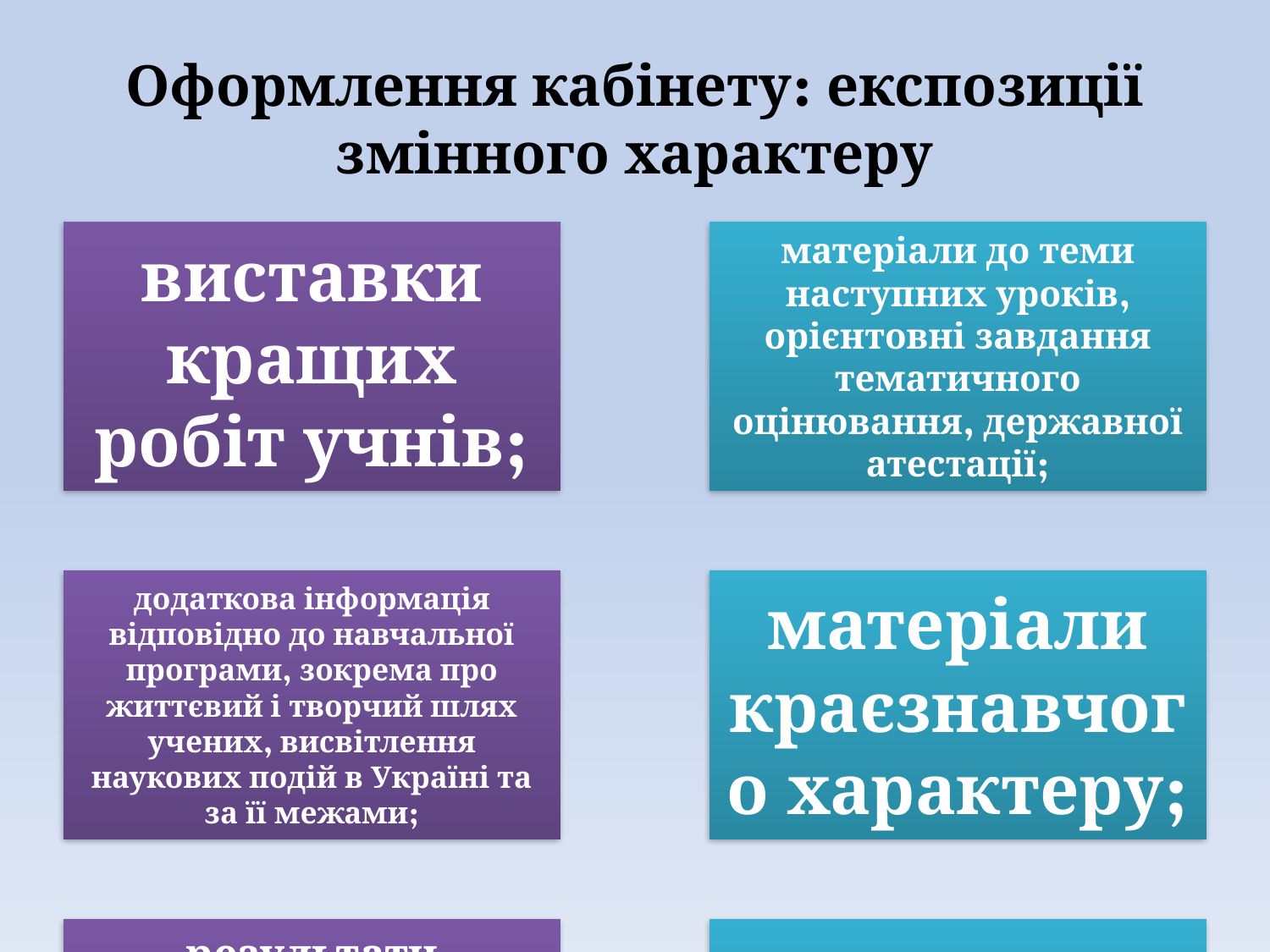

# Оформлення кабінету: експозиції змінного характеру
виставки кращих робіт учнів;
матеріали до теми наступних уроків, орієнтовні завдання тематичного оцінювання, державної атестації;
додаткова інформація відповідно до навчальної програми, зокрема про життєвий і творчий шлях учених, висвітлення наукових подій в Україні та за її межами;
матеріали краєзнавчого характеру;